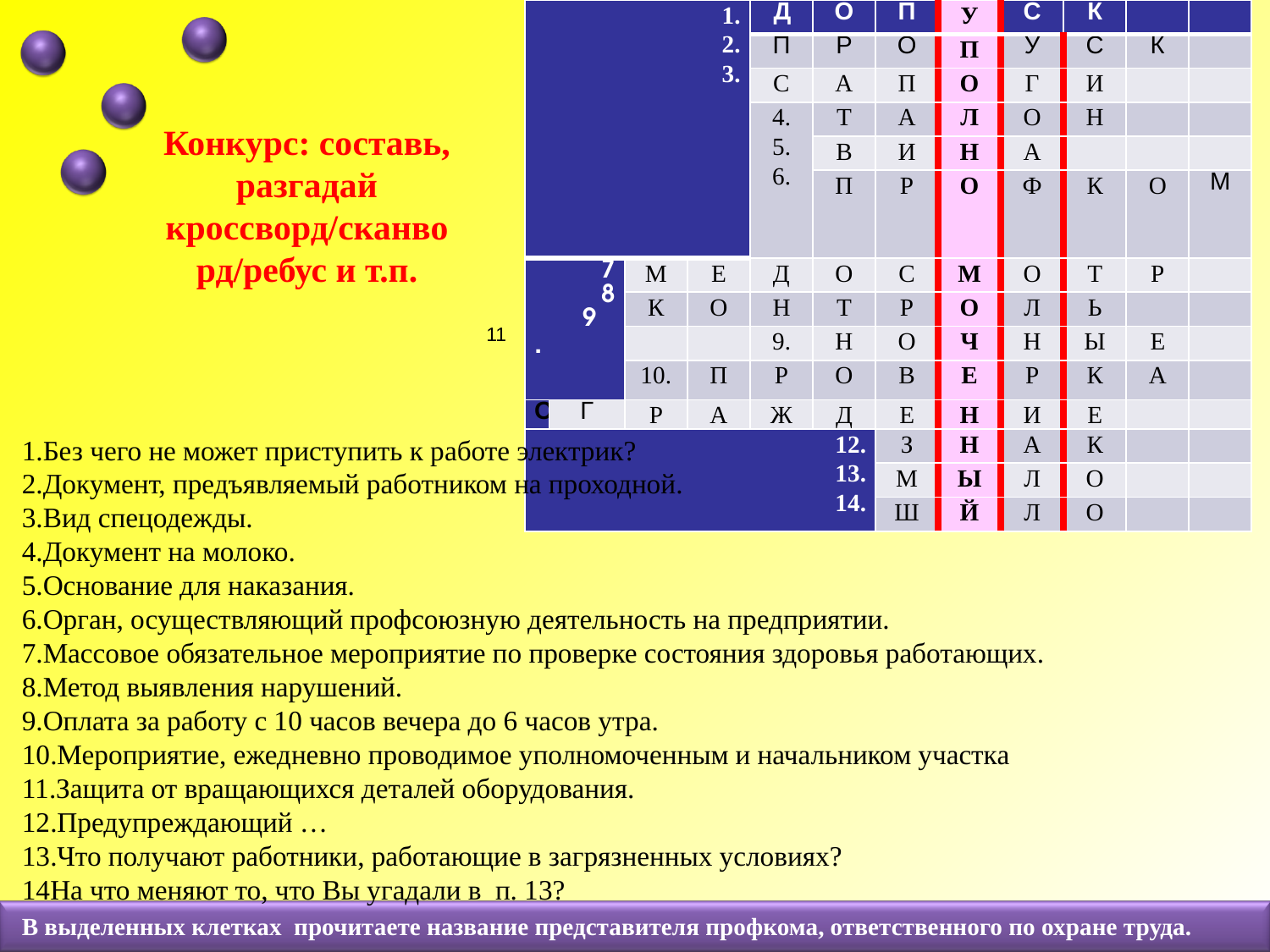

| 1. 2. 3. |  |  |  | Д | О | П | У | С | К |  |  |
| --- | --- | --- | --- | --- | --- | --- | --- | --- | --- | --- | --- |
|  |  |  |  | П | Р | О | П | У | С | К |  |
|  |  |  |  | С | А | П | О | Г | И |  |  |
|  |  |  |  | 4. 5. 6. | Т | А | Л | О | Н |  |  |
|  |  |  |  |  | В | И | Н | А |  |  |  |
|  |  |  |  |  | П | Р | О | Ф | К | О | М |
| 7 8 9 . |  | М | Е | Д | О | С | М | О | Т | Р |  |
|  |  | К | О | Н | Т | Р | О | Л | Ь |  |  |
|  |  |  |  | 9. | Н | О | Ч | Н | Ы | Е |  |
|  |  | 10. | П | Р | О | В | Е | Р | К | А |  |
| О | Г | Р | А | Ж | Д | Е | Н | И | Е |  |  |
| 12. 13. 14. |  |  |  |  |  | З | Н | А | К |  |  |
|  |  |  |  |  |  | М | Ы | Л | О |  |  |
|  |  |  |  |  |  | Ш | Й | Л | О |  |  |
Конкурс: составь, разгадай кроссворд/сканворд/ребус и т.п.
11
1.Без чего не может приступить к работе электрик?
2.Документ, предъявляемый работником на проходной.
3.Вид спецодежды.
4.Документ на молоко.
5.Основание для наказания.
6.Орган, осуществляющий профсоюзную деятельность на предприятии.
7.Массовое обязательное мероприятие по проверке состояния здоровья работающих.
8.Метод выявления нарушений.
9.Оплата за работу с 10 часов вечера до 6 часов утра.
10.Мероприятие, ежедневно проводимое уполномоченным и начальником участка
11.Защита от вращающихся деталей оборудования.
12.Предупреждающий …
13.Что получают работники, работающие в загрязненных условиях?
14На что меняют то, что Вы угадали в  п. 13?
В выделенных клетках  прочитаете название представителя профкома, ответственного по охране труда.